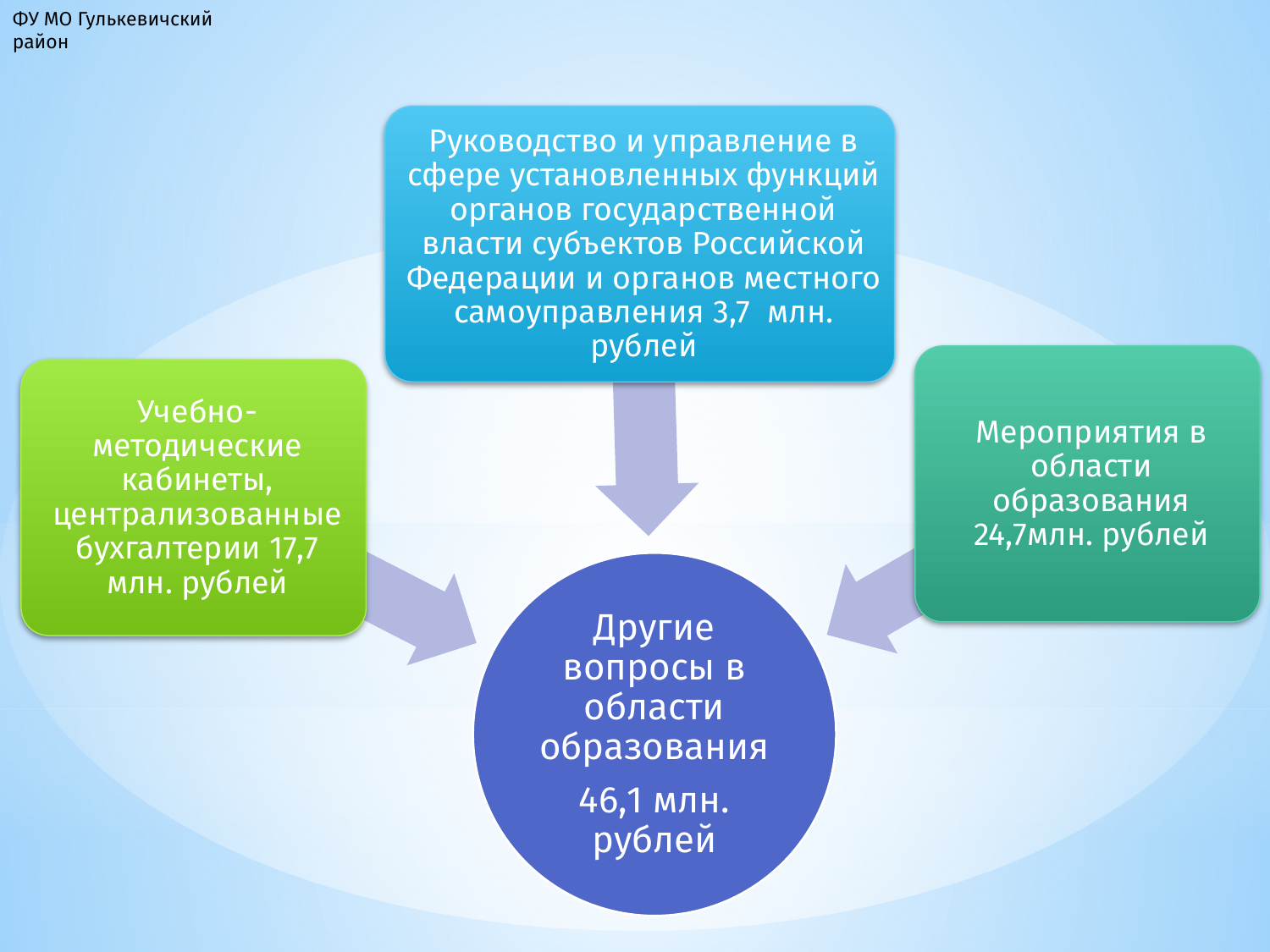

ФУ МО Гулькевичский район
Другие вопросы в области образования
46,1 млн. рублей
Руководство и управление в сфере установленных функций органов государственной власти субъектов Российской Федерации и органов местного самоуправления 3,7  млн. рублей
Учебно-методические кабинеты, централизованные бухгалтерии 17,7 млн. рублей
Мероприятия в области образования 24,7млн. рублей